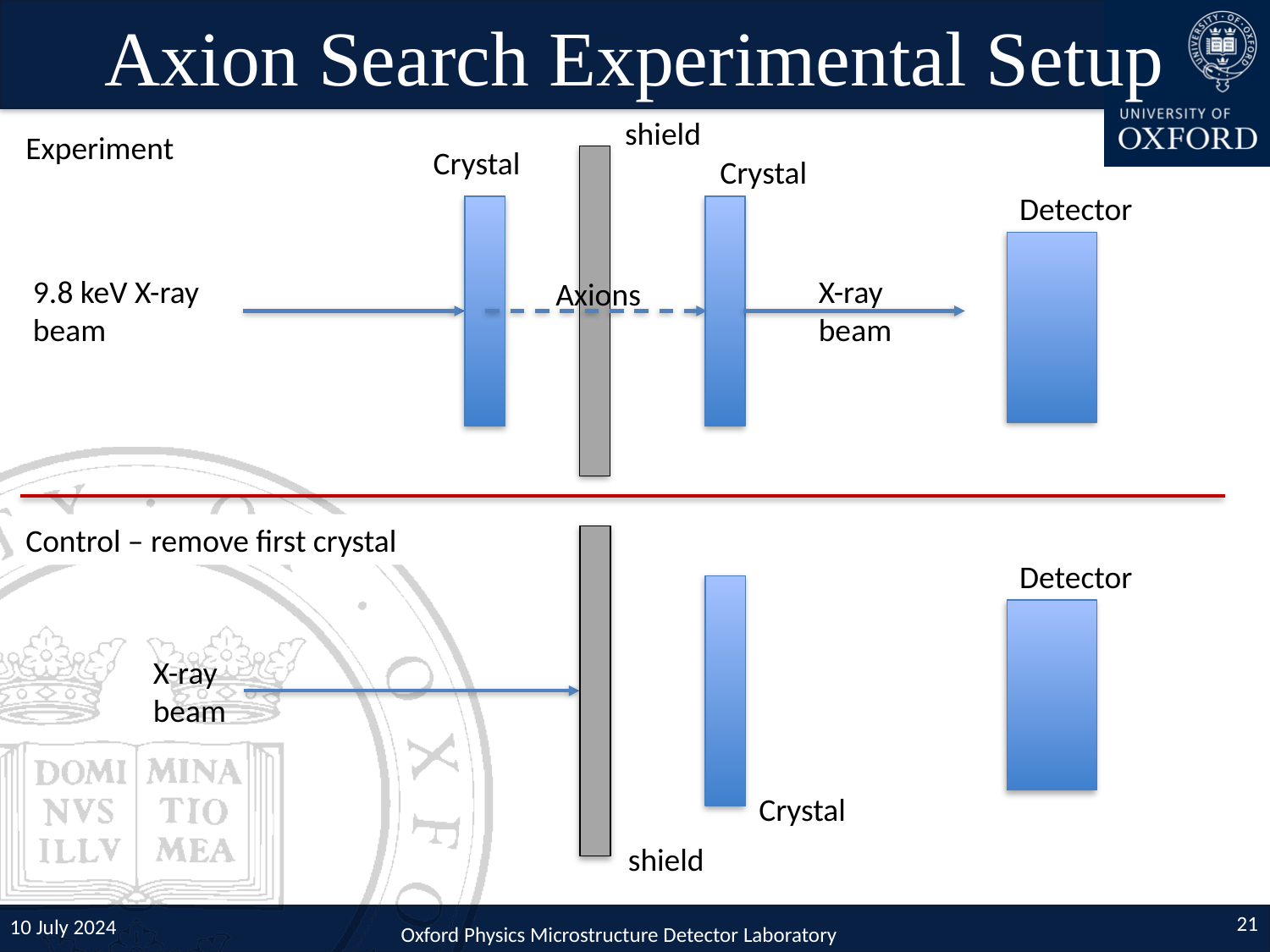

# Axion Search Experimental Setup
shield
Experiment
Crystal

Crystal
Detector

9.8 keV X-ray beam
X-ray beam
Axions
Control – remove first crystal

Detector

X-ray beam
Crystal
shield
21
10 July 2024
Oxford Physics Microstructure Detector Laboratory